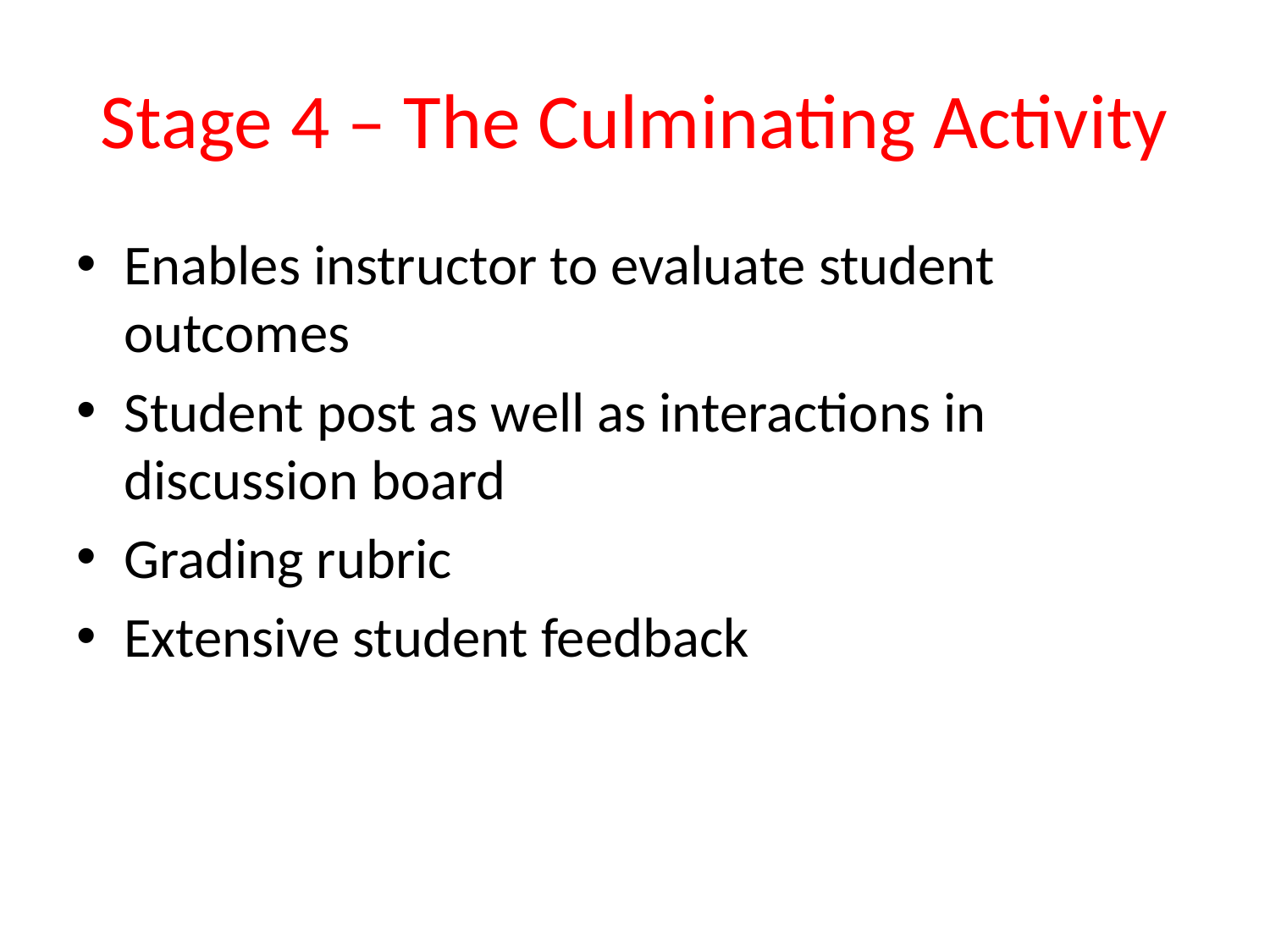

# Stage 4 – The Culminating Activity
Enables instructor to evaluate student outcomes
Student post as well as interactions in discussion board
Grading rubric
Extensive student feedback